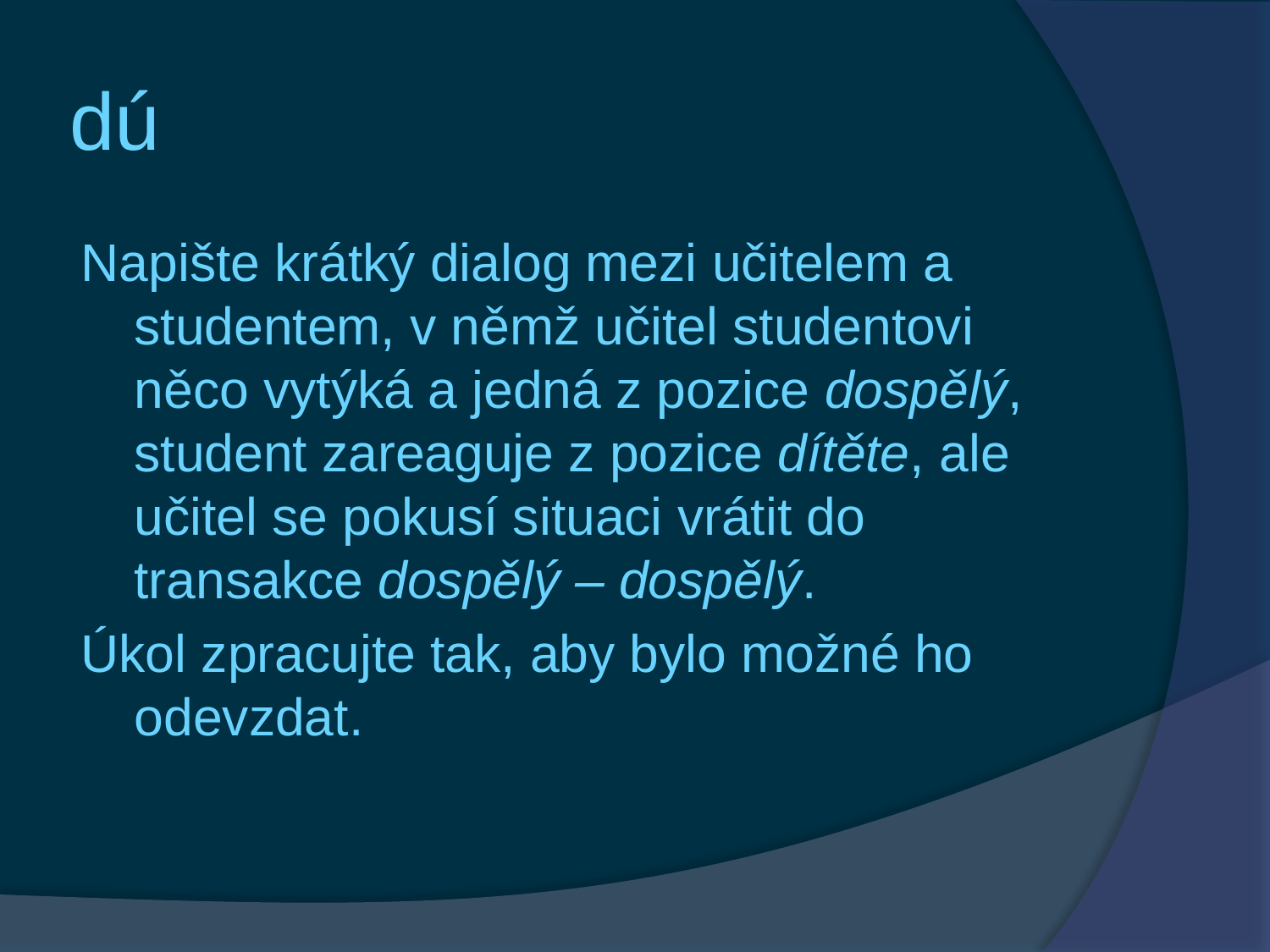

# dú
Napište krátký dialog mezi učitelem a studentem, v němž učitel studentovi něco vytýká a jedná z pozice dospělý, student zareaguje z pozice dítěte, ale učitel se pokusí situaci vrátit do transakce dospělý – dospělý.
Úkol zpracujte tak, aby bylo možné ho odevzdat.